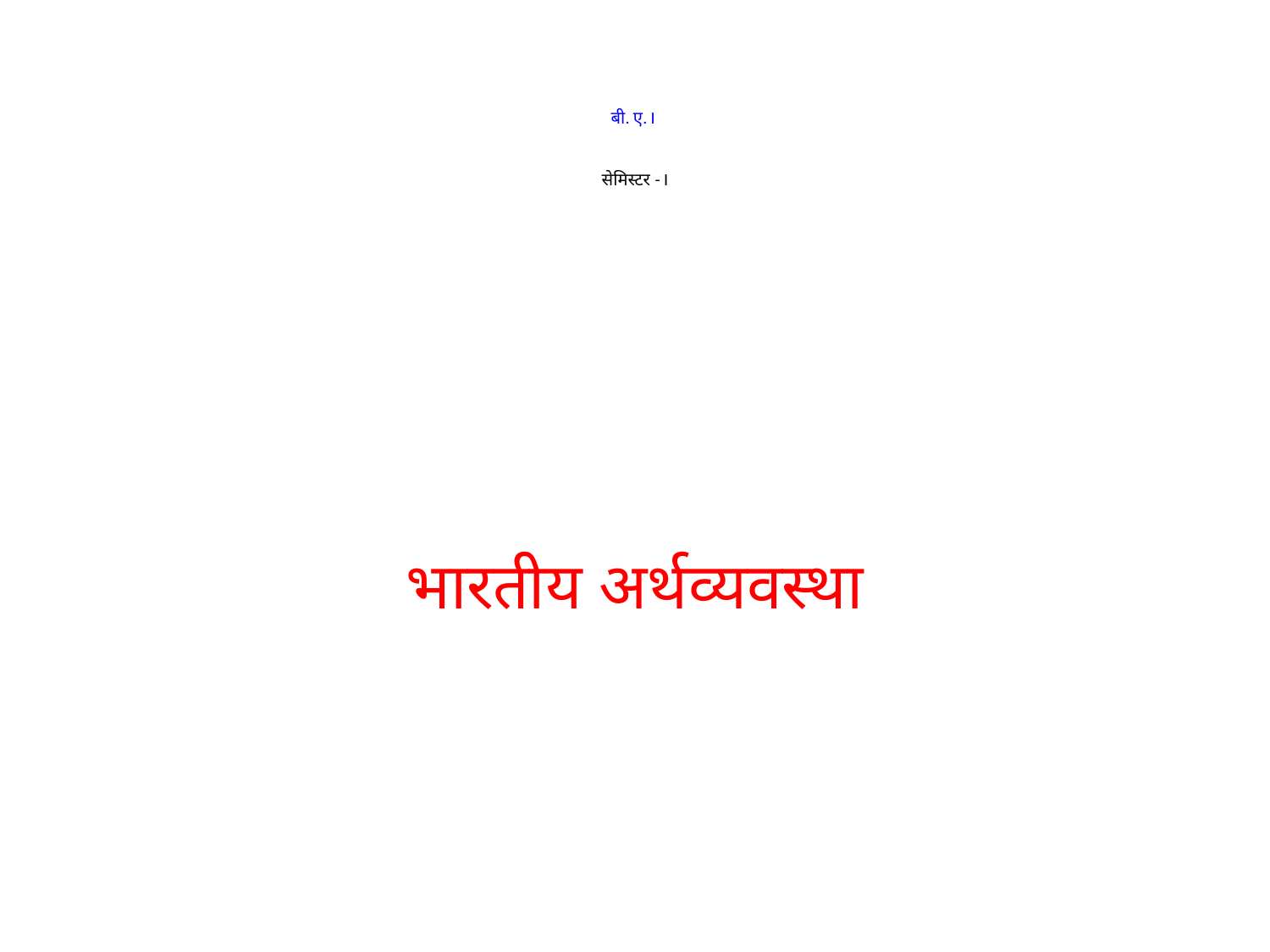

# बी. ए. I सेमिस्टर - I

भारतीय अर्थव्यवस्था